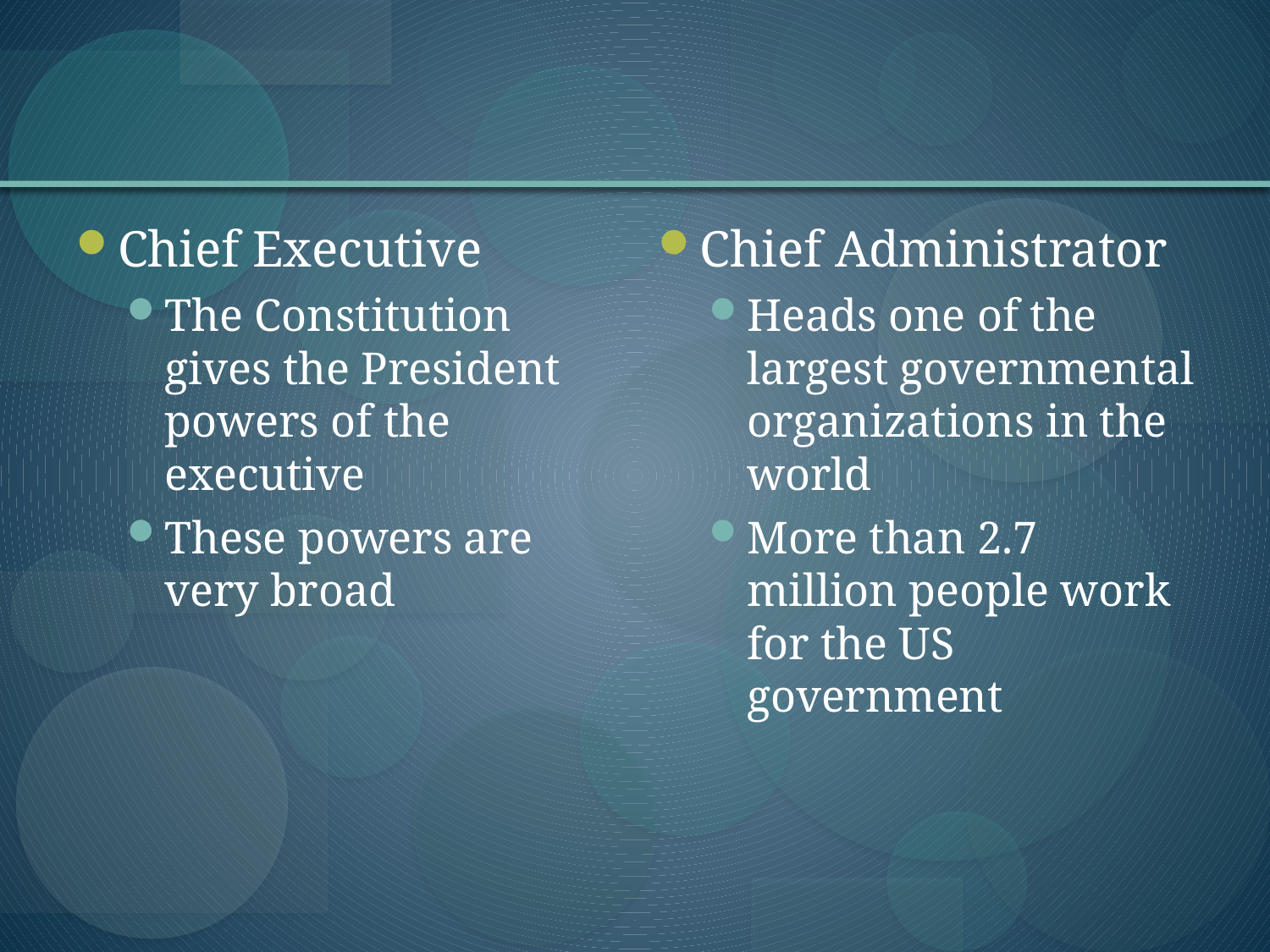

#
Chief Executive
The Constitution gives the President powers of the executive
These powers are very broad
Chief Administrator
Heads one of the largest governmental organizations in the world
More than 2.7 million people work for the US government